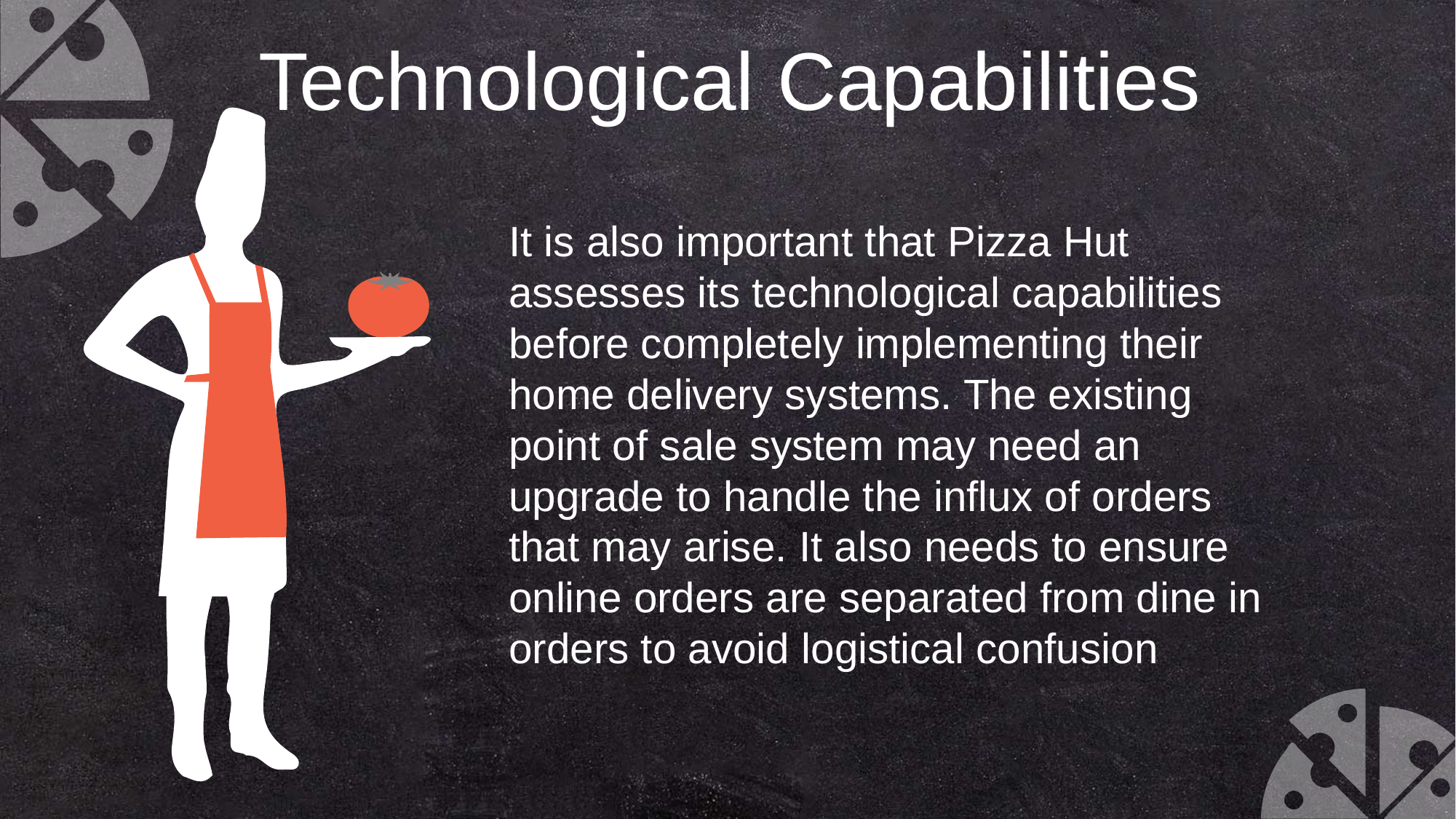

Technological Capabilities

It is also important that Pizza Hut assesses its technological capabilities before completely implementing their home delivery systems. The existing point of sale system may need an upgrade to handle the influx of orders that may arise. It also needs to ensure online orders are separated from dine in orders to avoid logistical confusion